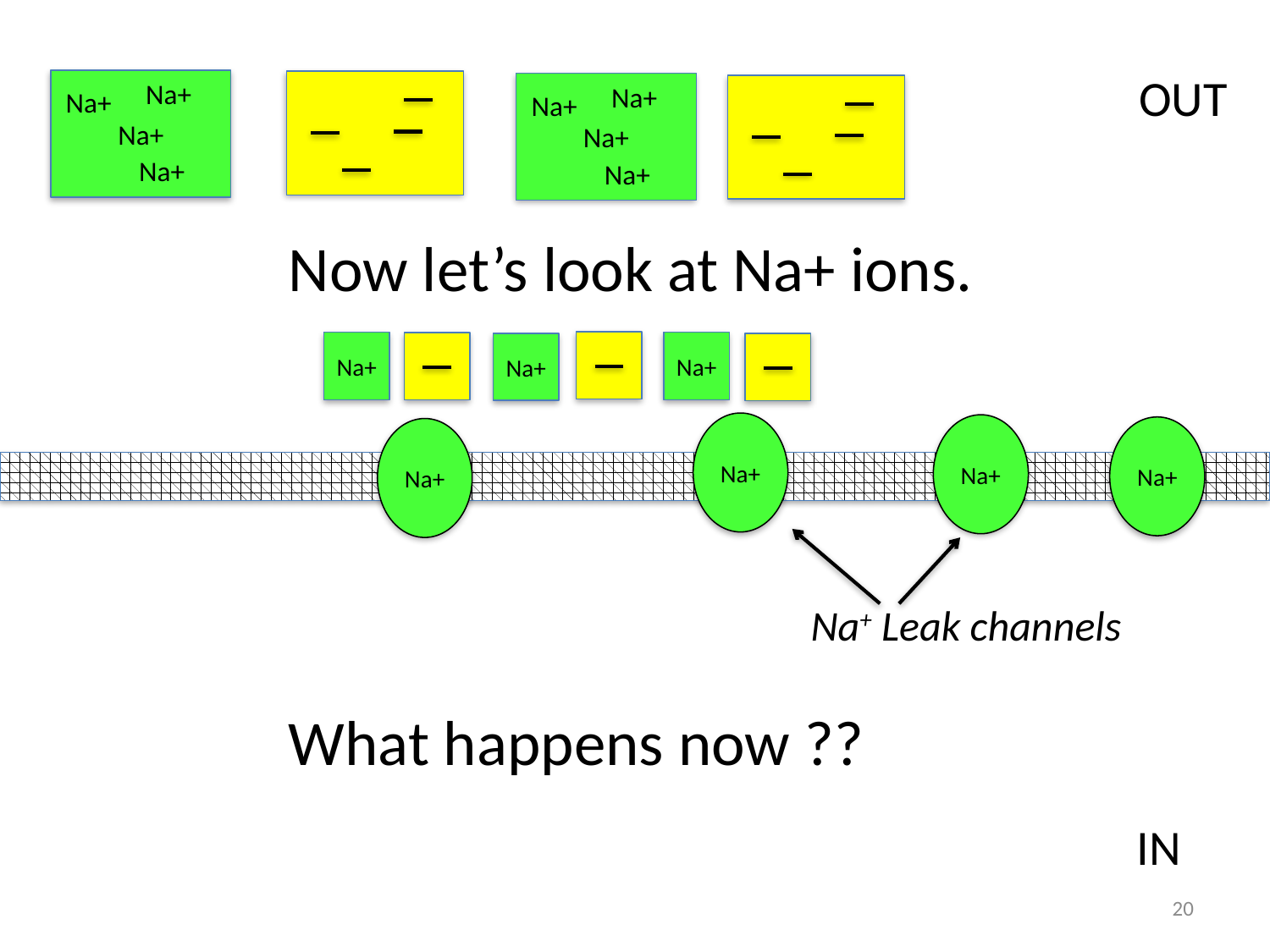

OUT
Na+
Na+

Na+
Na+

Na+
Na+
Na+
Na+
Now let’s look at Na+ ions.

Na+
Na+

Na+

Na+
Na+
Na+
Na+

Na+ Leak channels
What happens now ??
IN
20